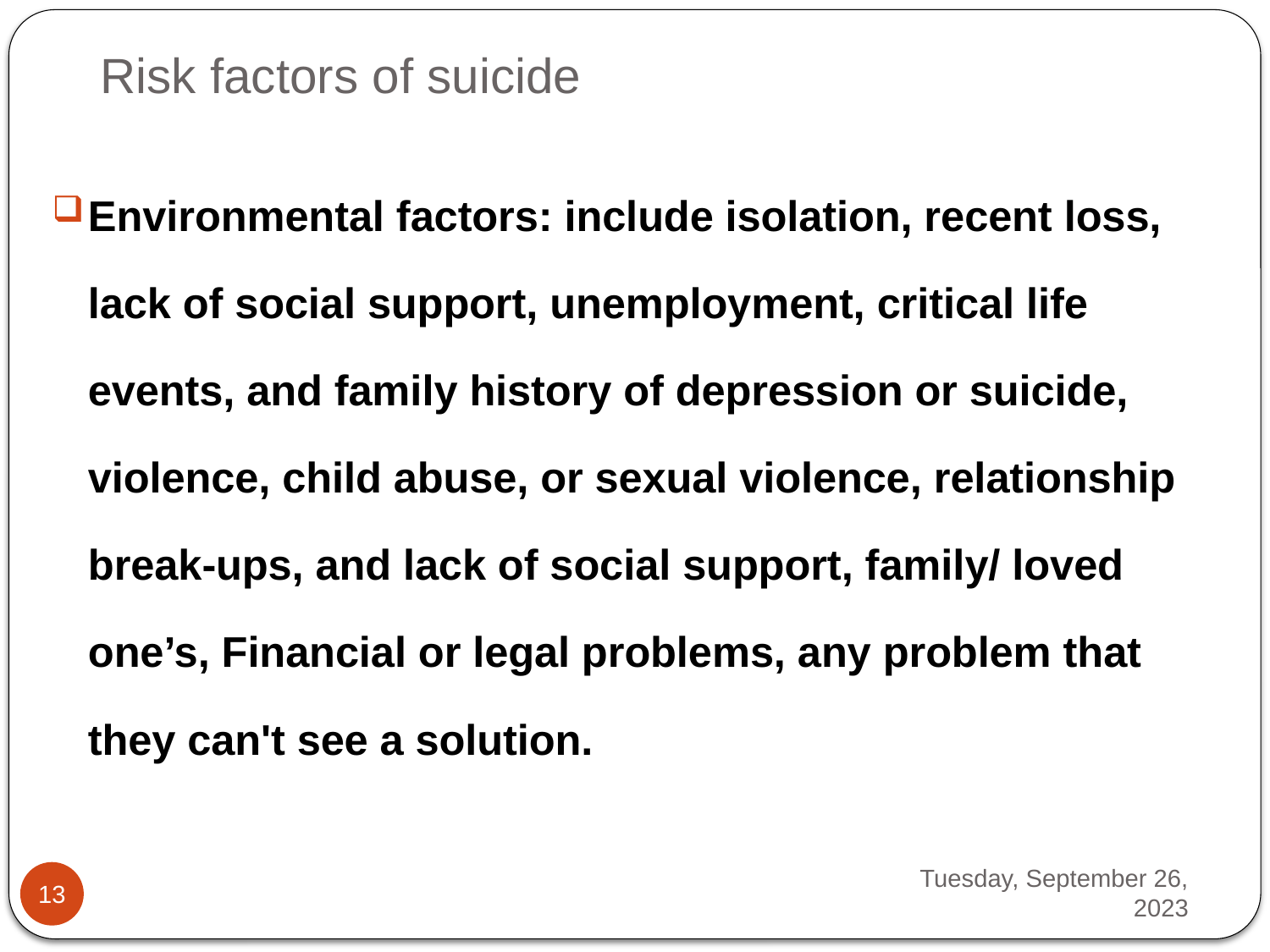

# Risk factors of suicide
Environmental factors: include isolation, recent loss, lack of social support, unemployment, critical life events, and family history of depression or suicide, violence, child abuse, or sexual violence, relationship break-ups, and lack of social support, family/ loved one’s, Financial or legal problems, any problem that they can't see a solution.
Tuesday, September 26, 2023
13